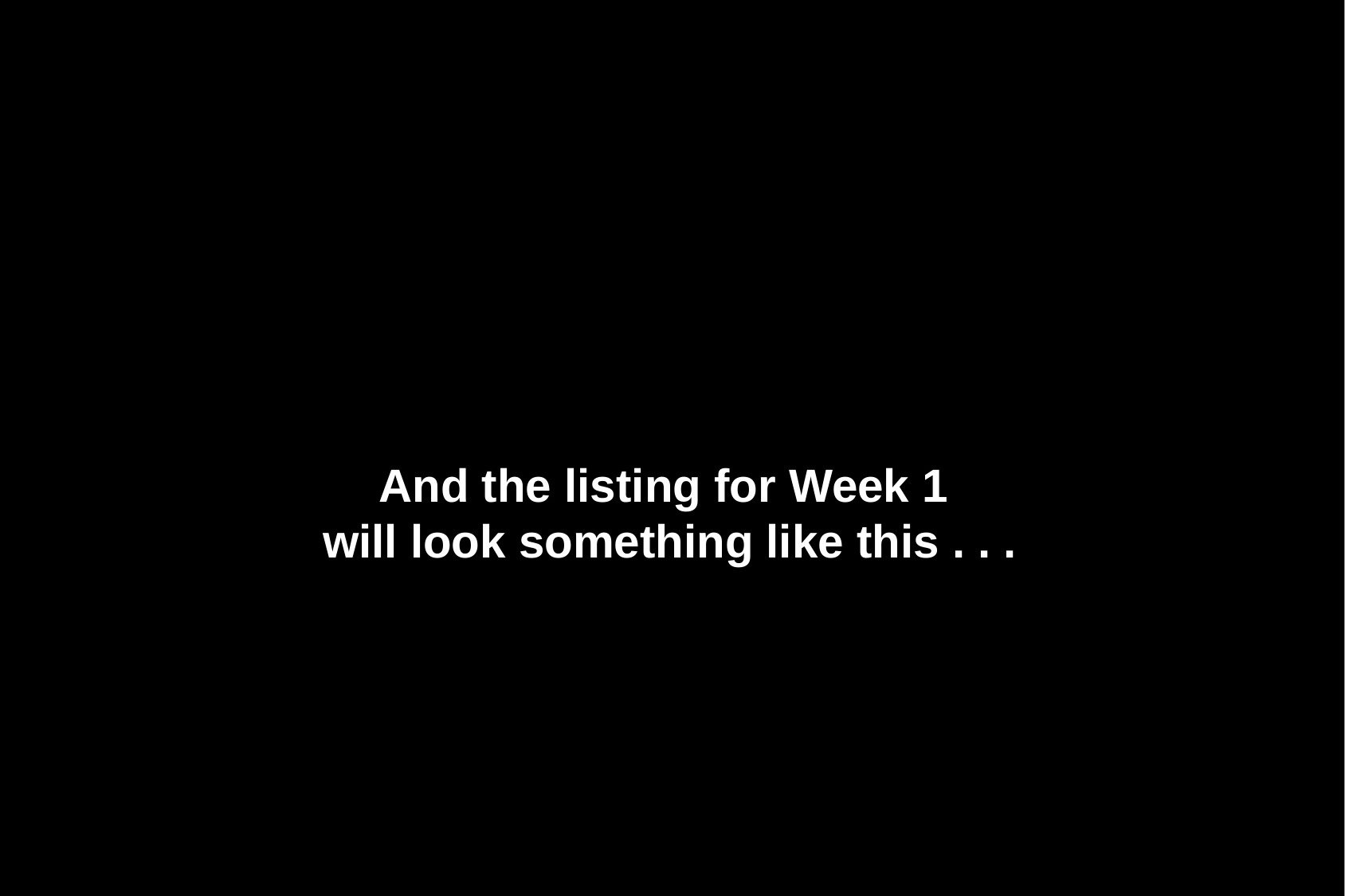

And the listing for Week 1
will look something like this . . .